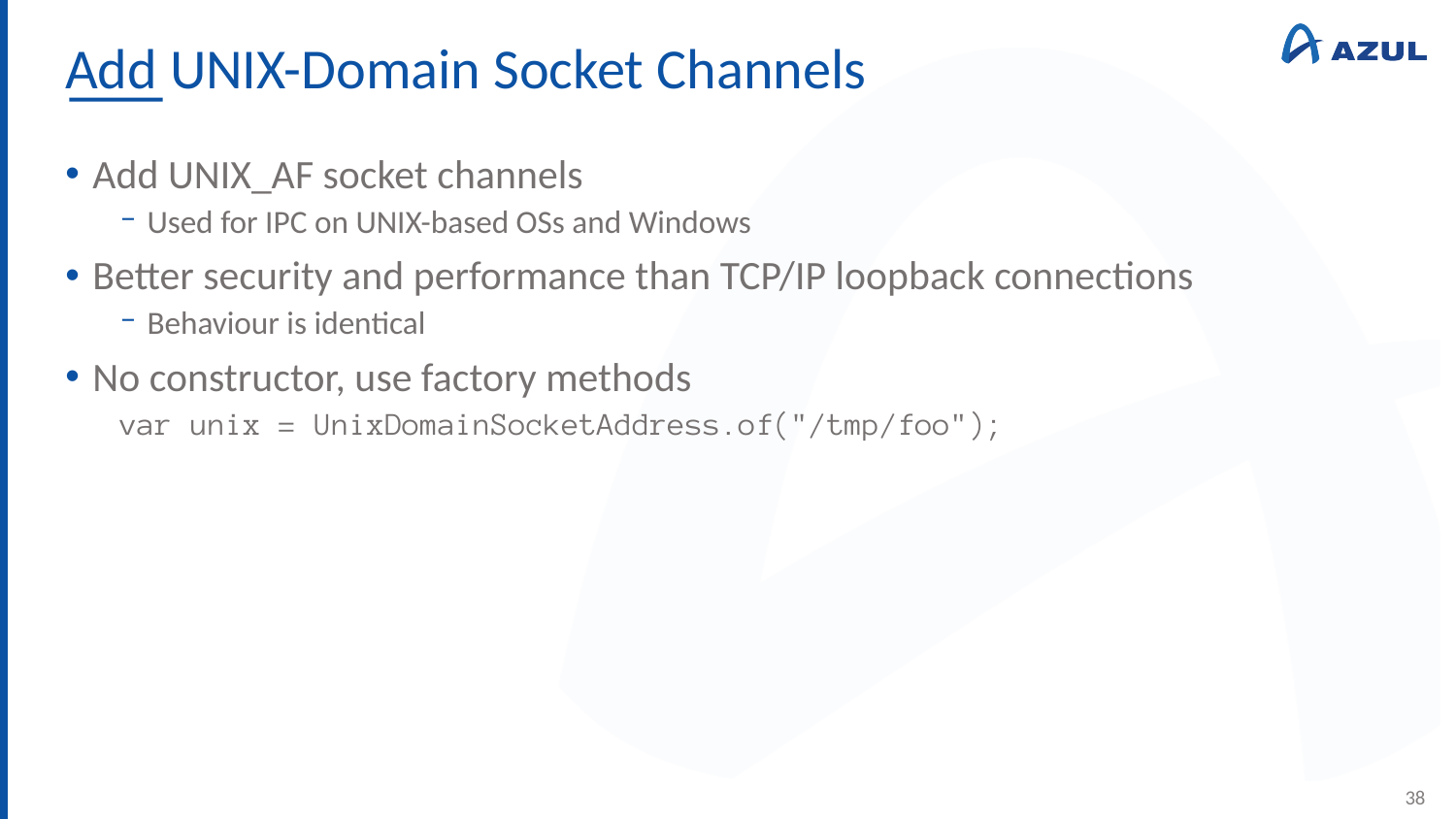

# Add UNIX-Domain Socket Channels
Add UNIX_AF socket channels
Used for IPC on UNIX-based OSs and Windows
Better security and performance than TCP/IP loopback connections
Behaviour is identical
No constructor, use factory methods
var unix = UnixDomainSocketAddress.of("/tmp/foo");
38